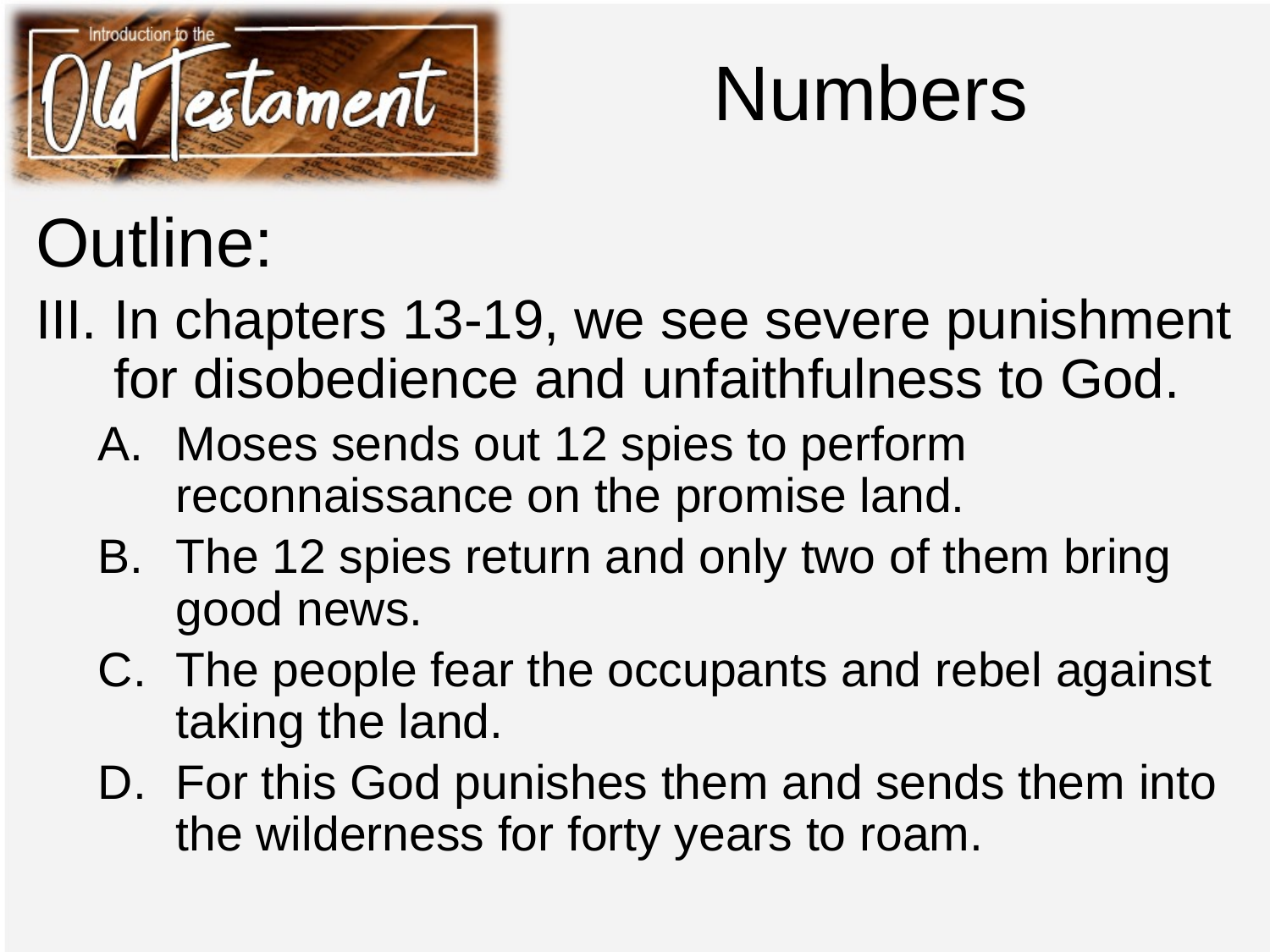

# Numbers
Outline:
In chapters 13-19, we see severe punishment for disobedience and unfaithfulness to God.
Moses sends out 12 spies to perform reconnaissance on the promise land.
The 12 spies return and only two of them bring good news.
The people fear the occupants and rebel against taking the land.
For this God punishes them and sends them into the wilderness for forty years to roam.